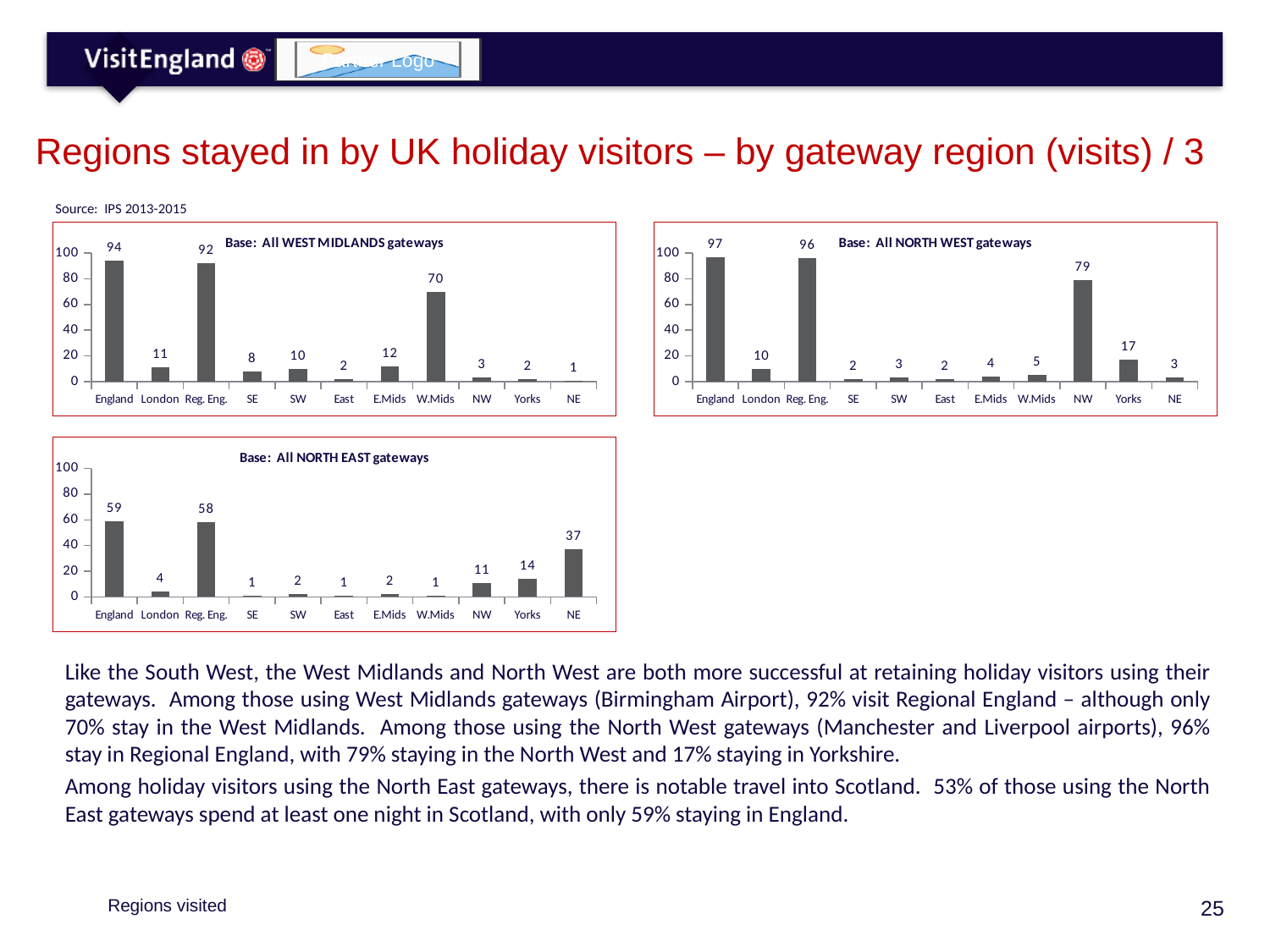

# Regions stayed in by UK holiday visitors – by gateway region (visits) / 3
Source:  IPS 2013-2015

### Chart: Base:  All WEST MIDLANDS gateways

| Category | Series 1 |
|---|---|
| England | 94.0 |
| London | 11.0 |
| Reg. Eng. | 92.0 |
| SE | 8.0 |
| SW | 10.0 |
| East | 2.0 |
| E.Mids | 12.0 |
| W.Mids | 70.0 |
| NW | 3.0 |
| Yorks | 2.0 |
| NE | 0.5 |

### Chart: Base:  All NORTH WEST gateways

| Category | Series 1 |
|---|---|
| England | 97.0 |
| London | 10.0 |
| Reg. Eng. | 96.0 |
| SE | 2.0 |
| SW | 3.0 |
| East | 2.0 |
| E.Mids | 4.0 |
| W.Mids | 5.0 |
| NW | 79.0 |
| Yorks | 17.0 |
| NE | 3.0 |

### Chart: Base:  All NORTH EAST gateways

| Category | Series 1 |
|---|---|
| England | 59.0 |
| London | 4.0 |
| Reg. Eng. | 58.0 |
| SE | 1.0 |
| SW | 2.0 |
| East | 1.0 |
| E.Mids | 2.0 |
| W.Mids | 1.0 |
| NW | 11.0 |
| Yorks | 14.0 |
| NE | 37.0 |
Like the South West, the West Midlands and North West are both more successful at retaining holiday visitors using their gateways.  Among those using West Midlands gateways (Birmingham Airport), 92% visit Regional England – although only 70% stay in the West Midlands.  Among those using the North West gateways (Manchester and Liverpool airports), 96% stay in Regional England, with 79% staying in the North West and 17% staying in Yorkshire.
Among holiday visitors using the North East gateways, there is notable travel into Scotland.  53% of those using the North East gateways spend at least one night in Scotland, with only 59% staying in England.
Regions visited